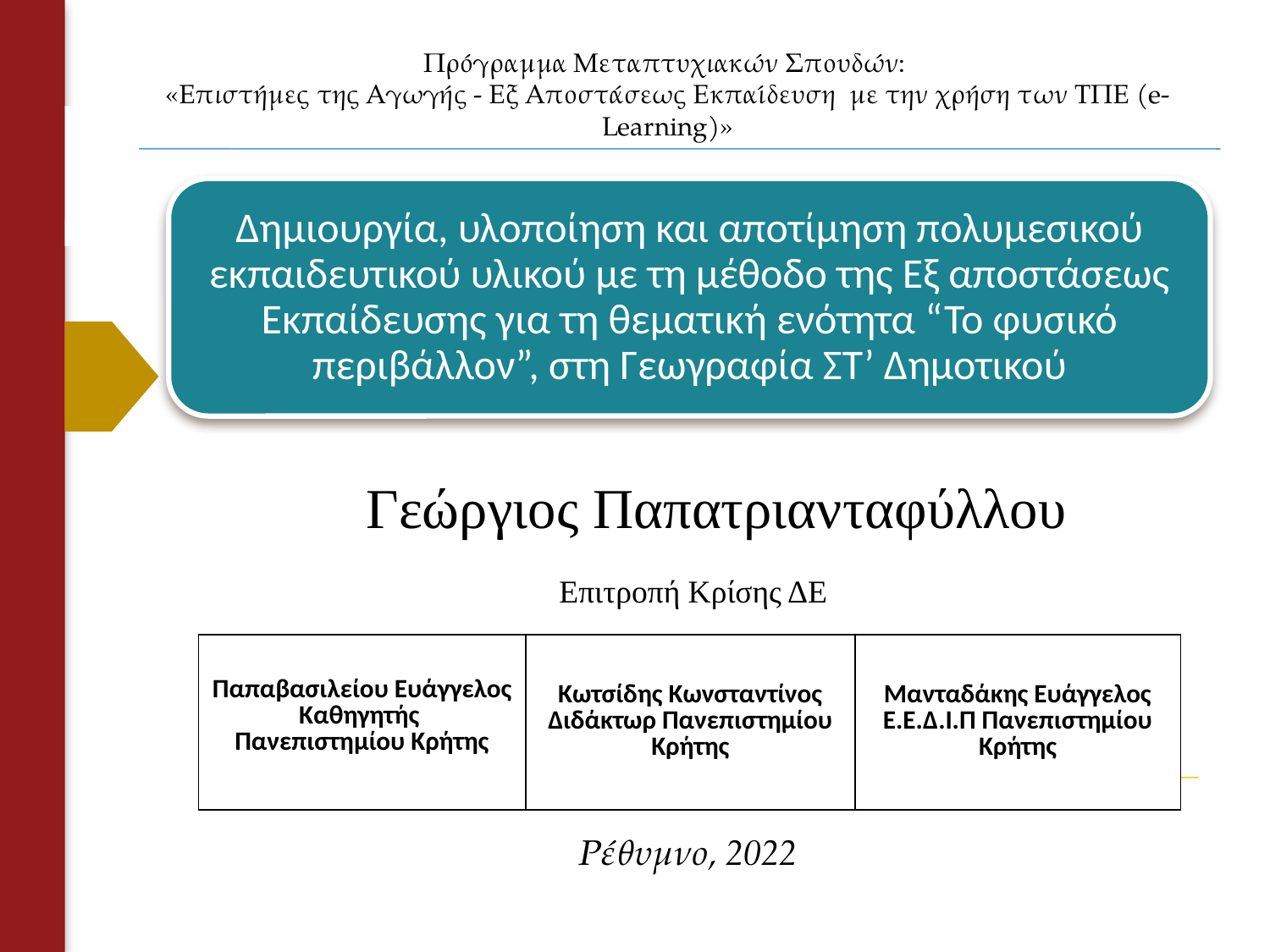

Πρόγραμμα Μεταπτυχιακών Σπουδών:
«Επιστήμες της Αγωγής - Εξ Αποστάσεως Εκπαίδευση  με την χρήση των ΤΠΕ (e-Learning)»
Δημιουργία, υλοποίηση και αποτίμηση πολυμεσικού εκπαιδευτικού υλικού με τη μέθοδο της Εξ αποστάσεως Εκπαίδευσης για τη θεματική ενότητα “Το φυσικό περιβάλλον”, στη Γεωγραφία ΣΤ’ Δημοτικού
Γεώργιος Παπατριανταφύλλου
Επιτροπή Κρίσης ΔΕ
| Παπαβασιλείου Ευάγγελος Καθηγητής Πανεπιστημίου Κρήτης | Κωτσίδης Κωνσταντίνος Διδάκτωρ Πανεπιστημίου Κρήτης | Μανταδάκης Ευάγγελος Ε.Ε.Δ.Ι.Π Πανεπιστημίου Κρήτης |
| --- | --- | --- |
Ρέθυμνο, 2022